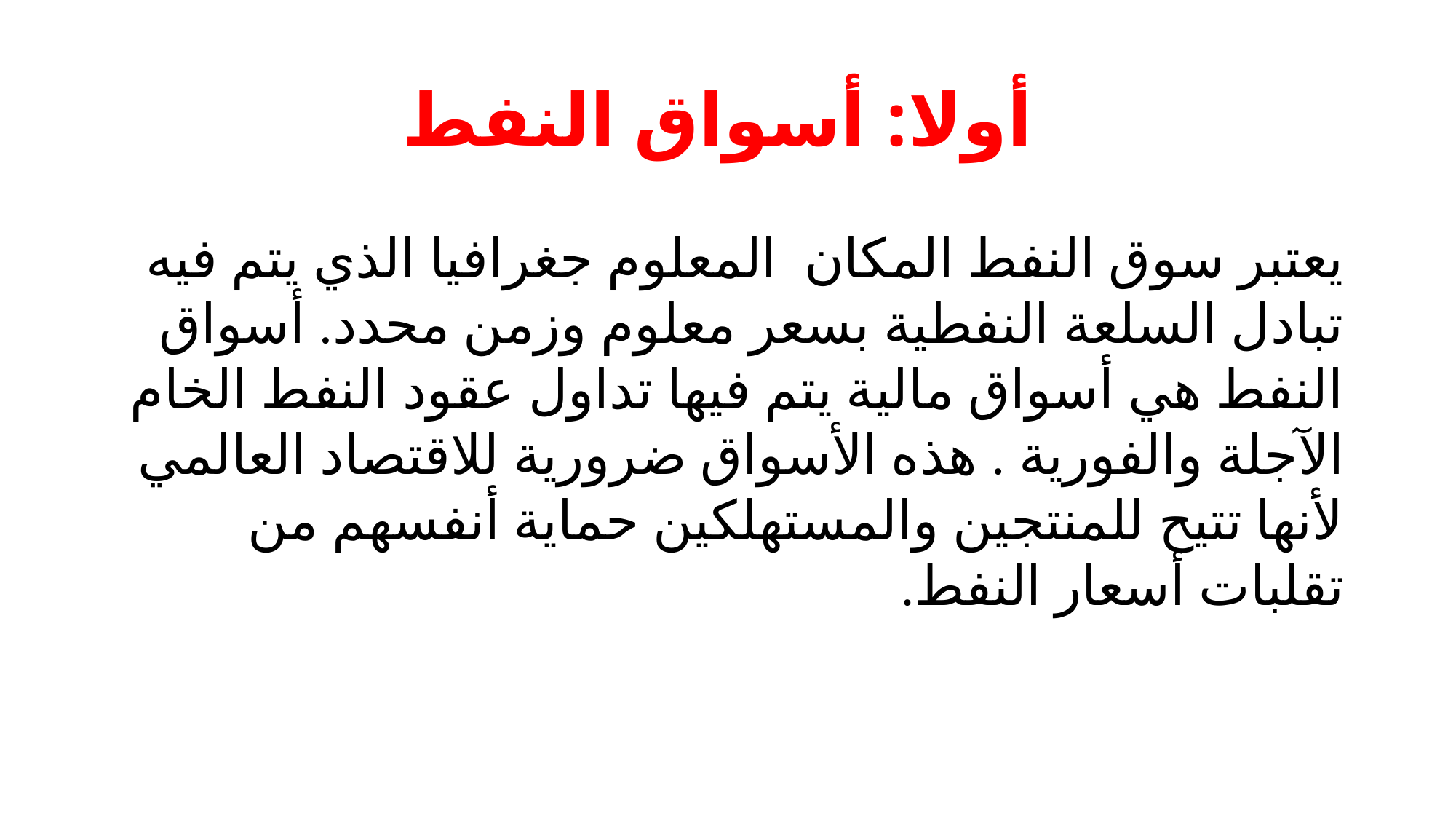

# أولا: أسواق النفط
يعتبر سوق النفط المكان  المعلوم جغرافيا الذي يتم فيه تبادل السلعة النفطية بسعر معلوم وزمن محدد. أسواق النفط هي أسواق مالية يتم فيها تداول عقود النفط الخام الآجلة والفورية . هذه الأسواق ضرورية للاقتصاد العالمي لأنها تتيح للمنتجين والمستهلكين حماية أنفسهم من تقلبات أسعار النفط.